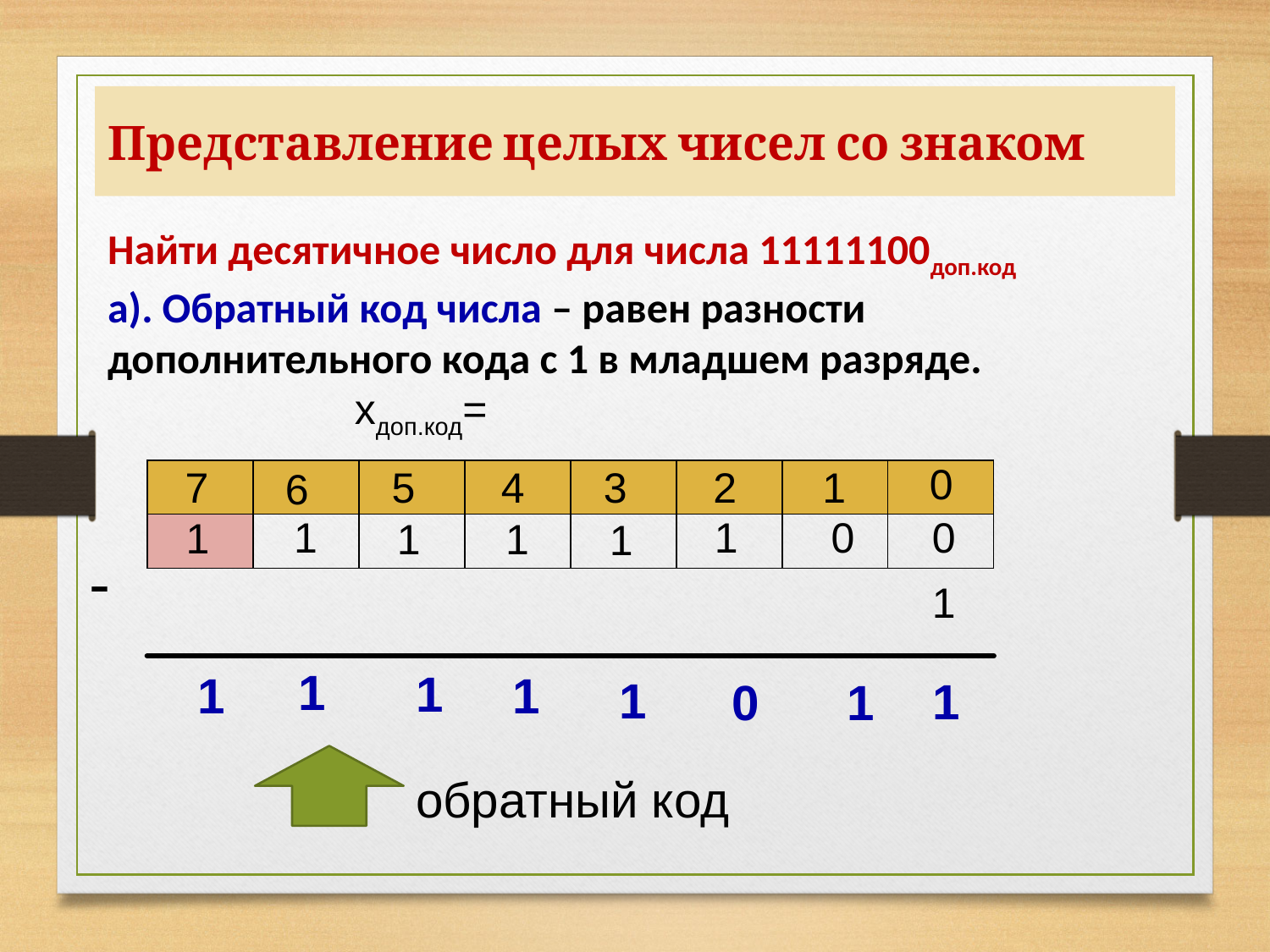

# Представление целых чисел со знаком
Найти десятичное число для числа 11111100доп.код
а). Обратный код числа – равен разности дополнительного кода с 1 в младшем разряде.
хдоп.код=
0
7
5
4
3
2
1
6
|  |  |  |  |  |  |  |  |
| --- | --- | --- | --- | --- | --- | --- | --- |
|  |  |  |  |  |  |  |  |
1
0
0
1
1
1
1
1
-
1
1
1
1
1
1
1
0
1

обратный код